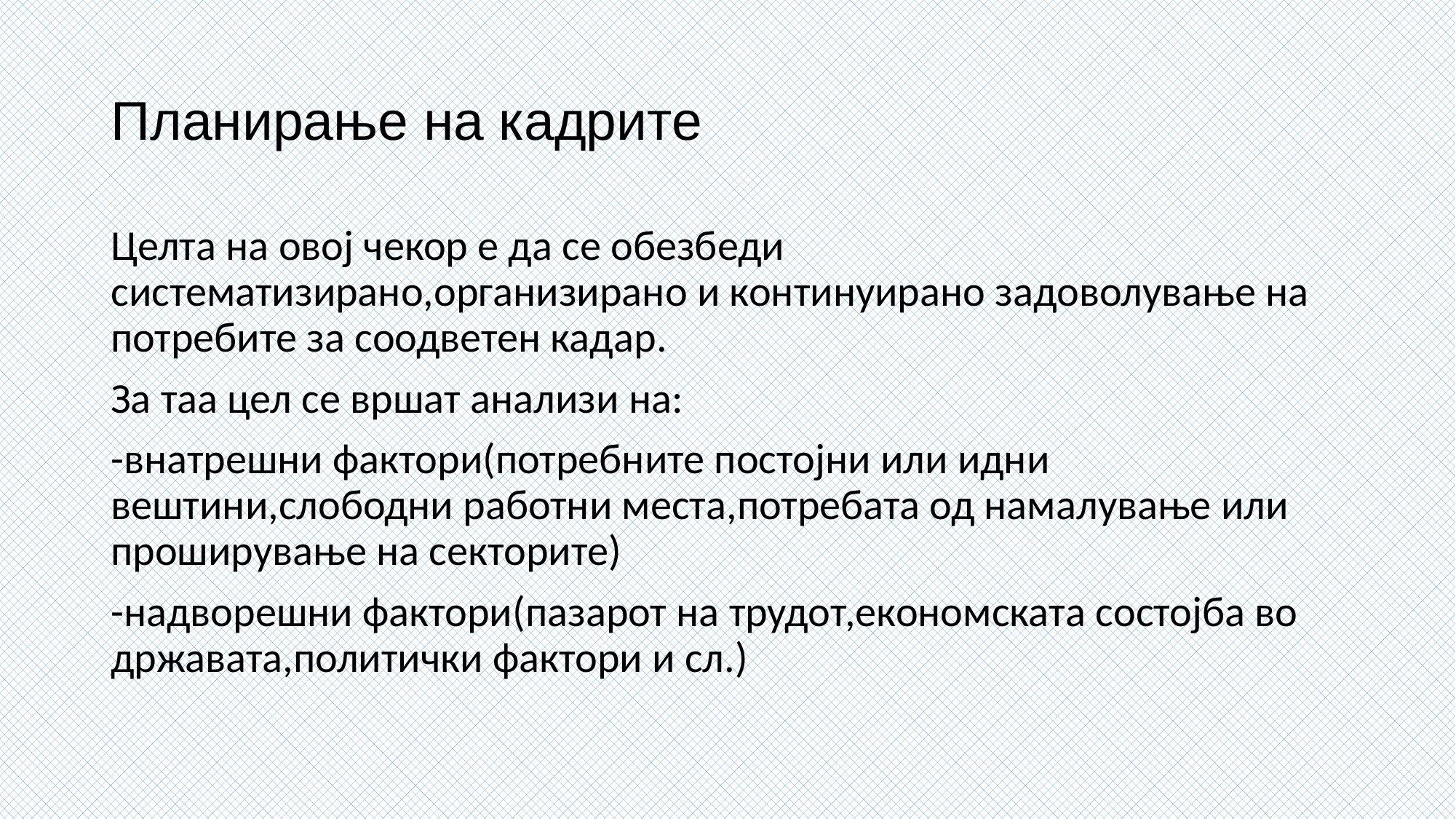

# Планирање на кадрите
Целта на овој чекор е да се обезбеди систематизирано,организирано и континуирано задоволување на потребите за соодветен кадар.
За таа цел се вршат анализи на:
-внатрешни фактори(потребните постојни или идни вештини,слободни работни места,потребата од намалување или проширување на секторите)
-надворешни фактори(пазарот на трудот,економската состојба во државата,политички фактори и сл.)